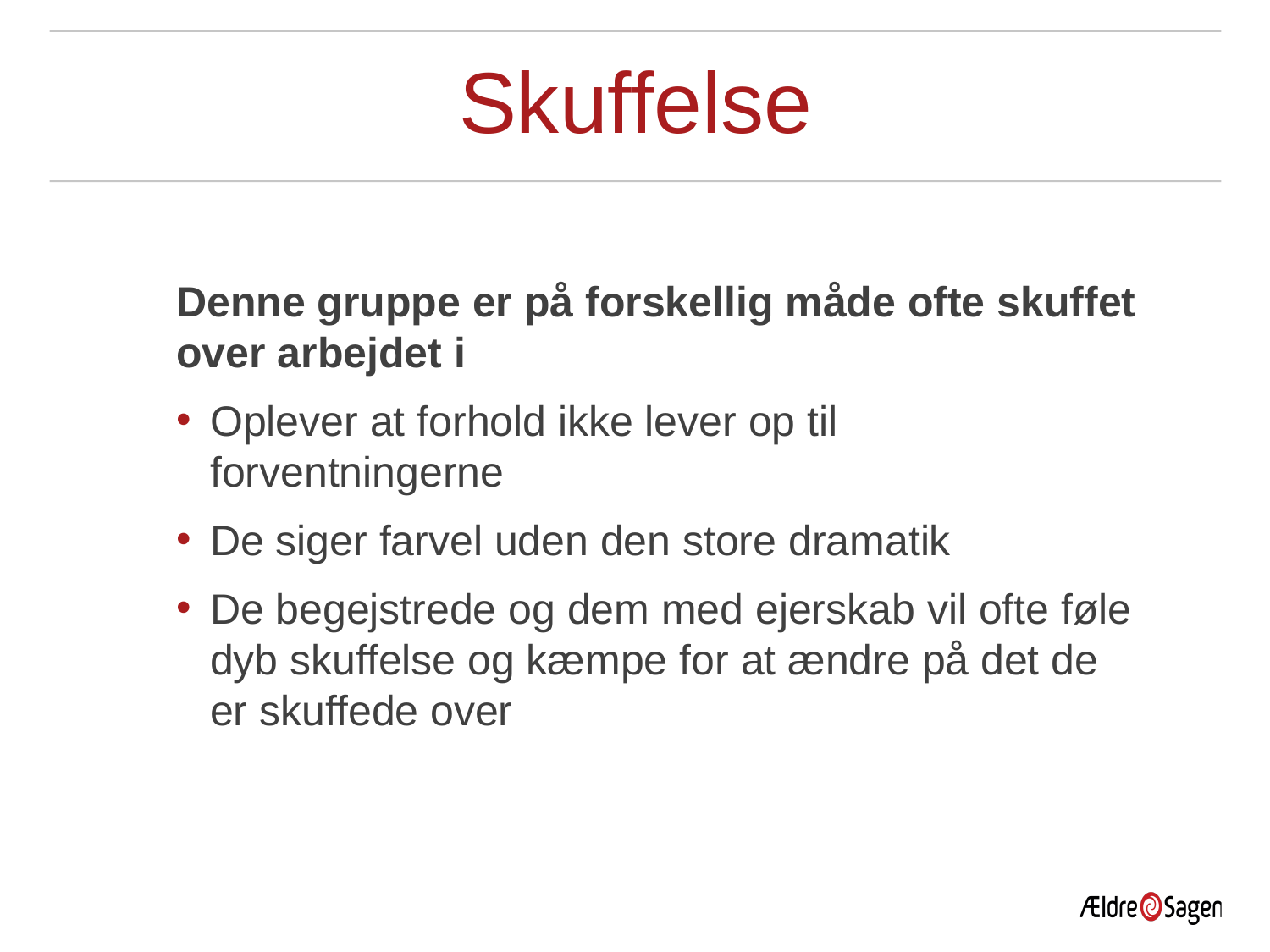

# Skuffelse
Denne gruppe er på forskellig måde ofte skuffet over arbejdet i
Oplever at forhold ikke lever op til forventningerne
De siger farvel uden den store dramatik
De begejstrede og dem med ejerskab vil ofte føle dyb skuffelse og kæmpe for at ændre på det de er skuffede over